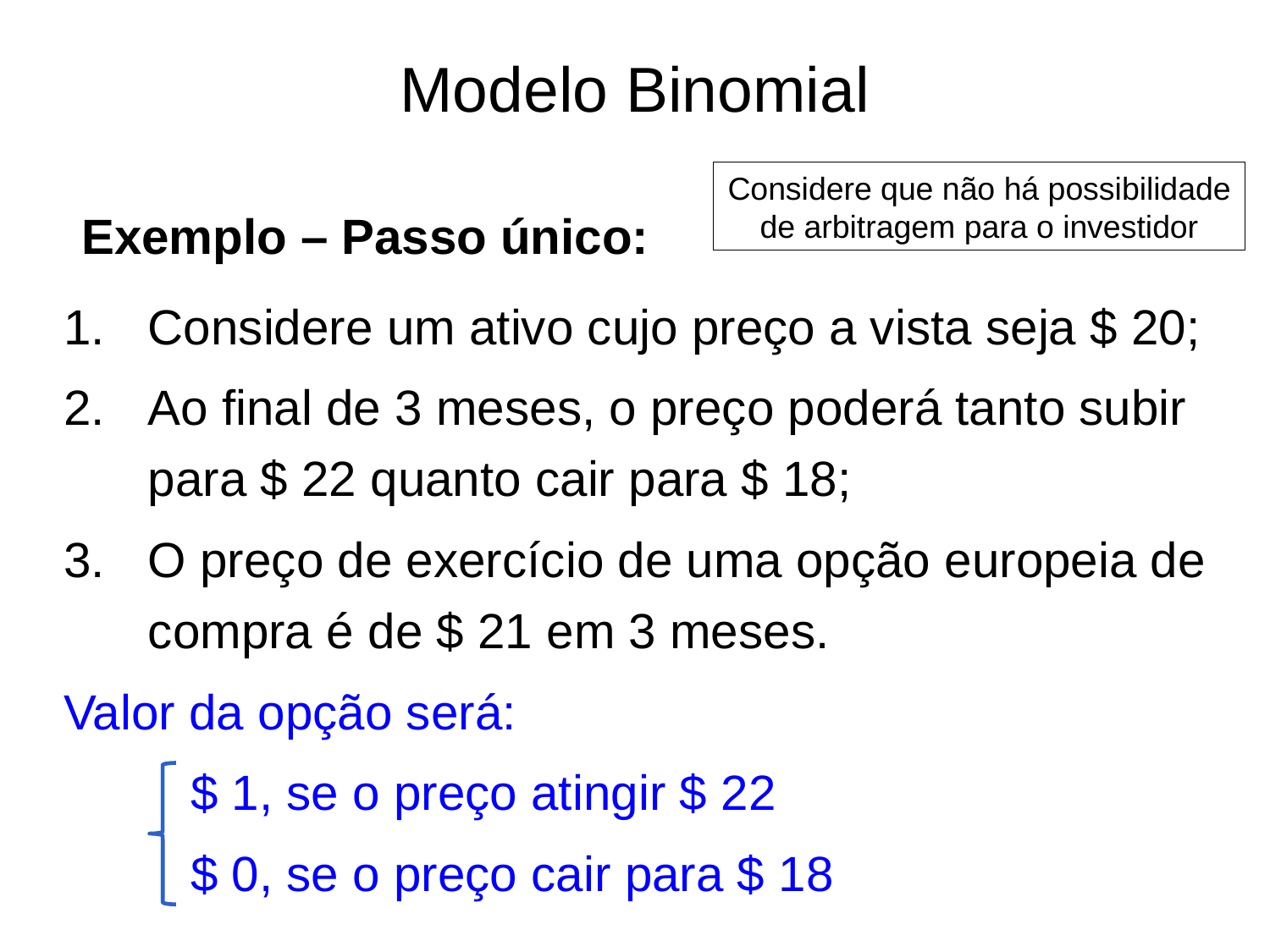

# Modelo Binomial
Considere que não há possibilidade de arbitragem para o investidor
Exemplo – Passo único:
Considere um ativo cujo preço a vista seja $ 20;
Ao final de 3 meses, o preço poderá tanto subir para $ 22 quanto cair para $ 18;
O preço de exercício de uma opção europeia de compra é de $ 21 em 3 meses.
Valor da opção será:
	$ 1, se o preço atingir $ 22
	$ 0, se o preço cair para $ 18